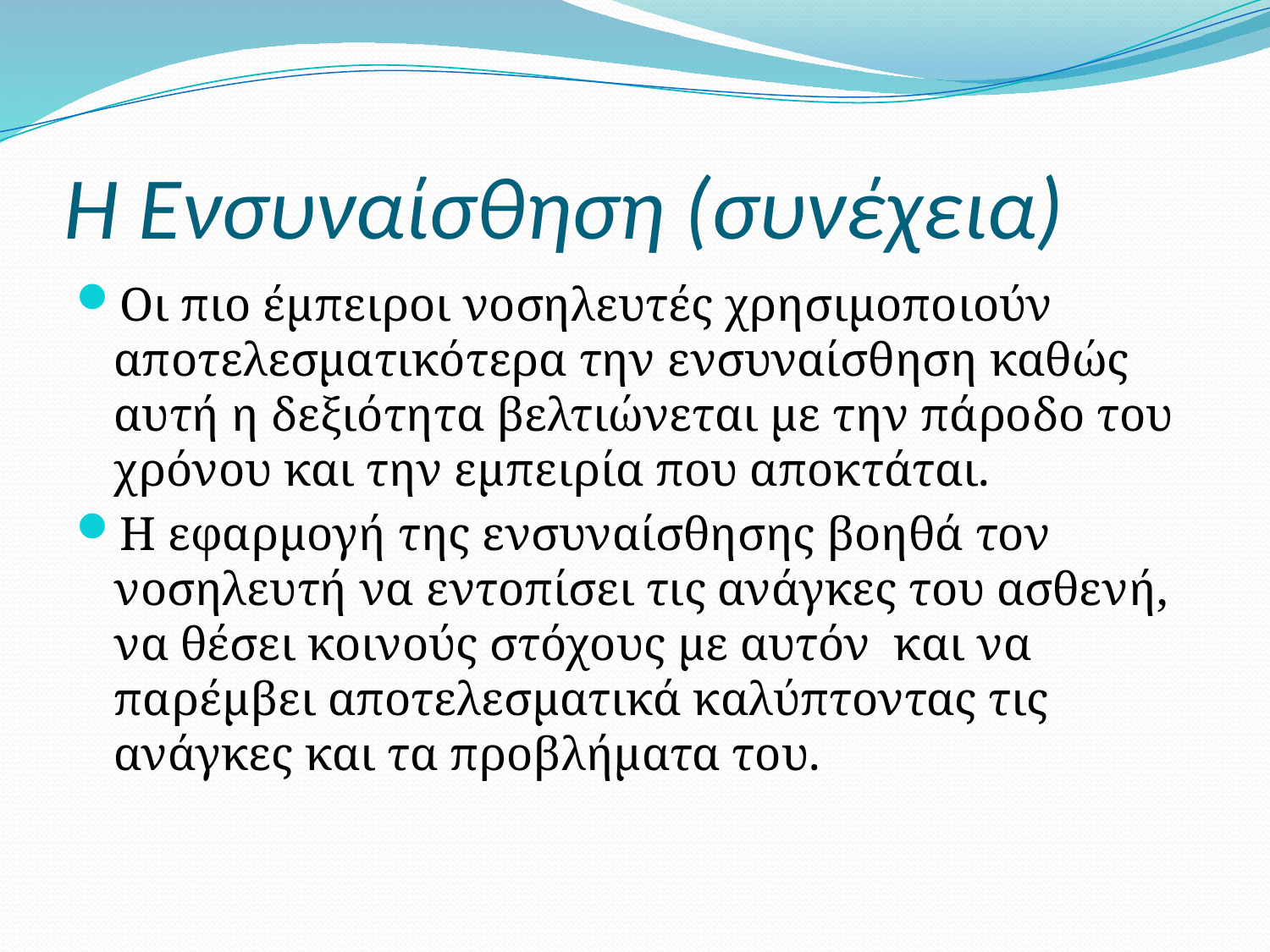

# Η Ενσυναίσθηση (συνέχεια)
Οι πιο έμπειροι νοσηλευτές χρησιμοποιούν αποτελεσματικότερα την ενσυναίσθηση καθώς αυτή η δεξιότητα βελτιώνεται με την πάροδο του χρόνου και την εμπειρία που αποκτάται.
Η εφαρμογή της ενσυναίσθησης βοηθά τον νοσηλευτή να εντοπίσει τις ανάγκες του ασθενή, να θέσει κοινούς στόχους με αυτόν  και να παρέμβει αποτελεσματικά καλύπτοντας τις ανάγκες και τα προβλήματα του.